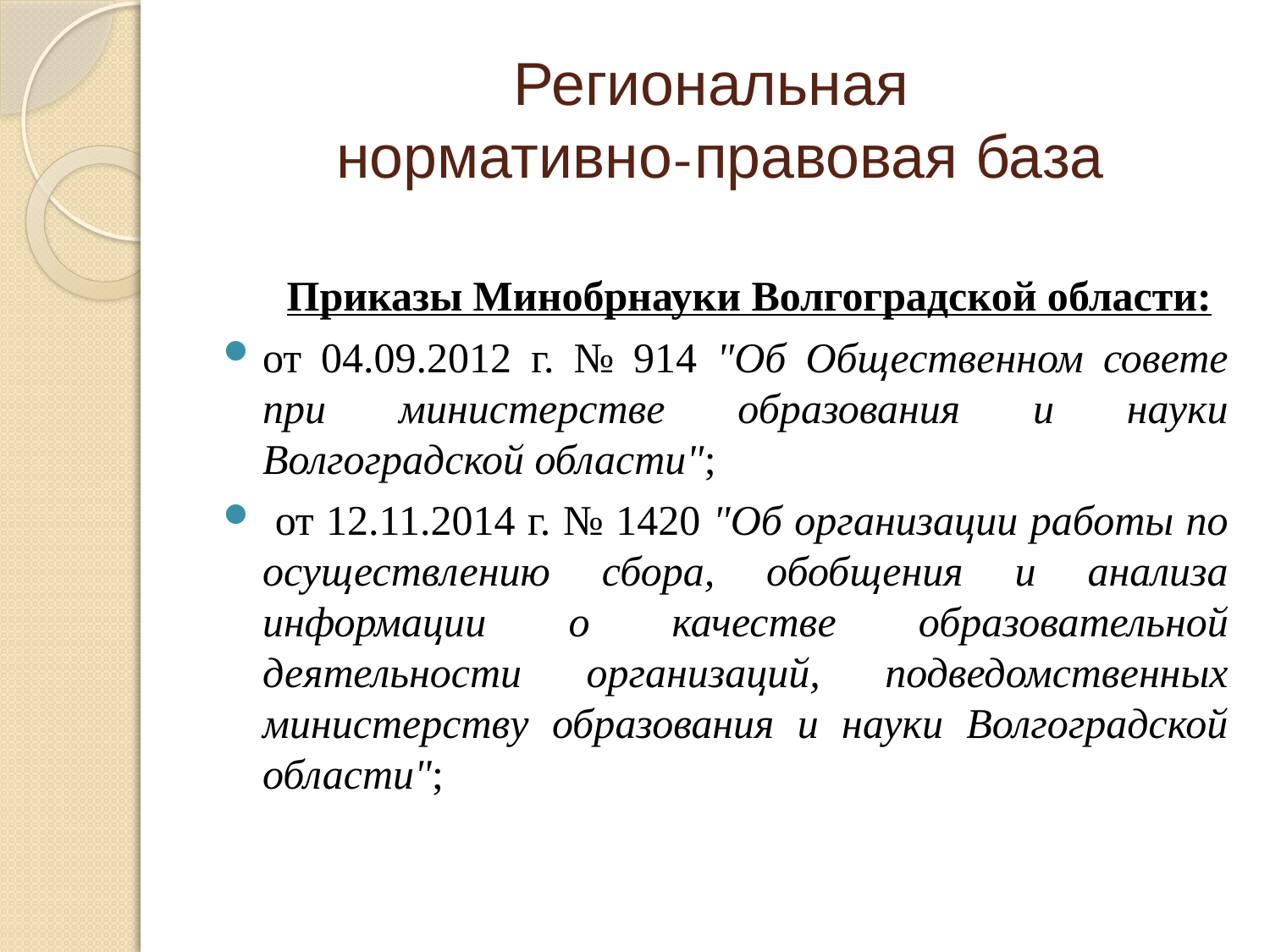

# Региональная нормативно-правовая база

     Приказы Минобрнауки Волгоградской области:
от 04.09.2012 г. № 914 "Об Общественном совете при министерстве образования и науки Волгоградской области";
 от 12.11.2014 г. № 1420 "Об организации работы по осуществлению сбора, обобщения и анализа информации о качестве образовательной деятельности организаций, подведомственных министерству образования и науки Волгоградской области";